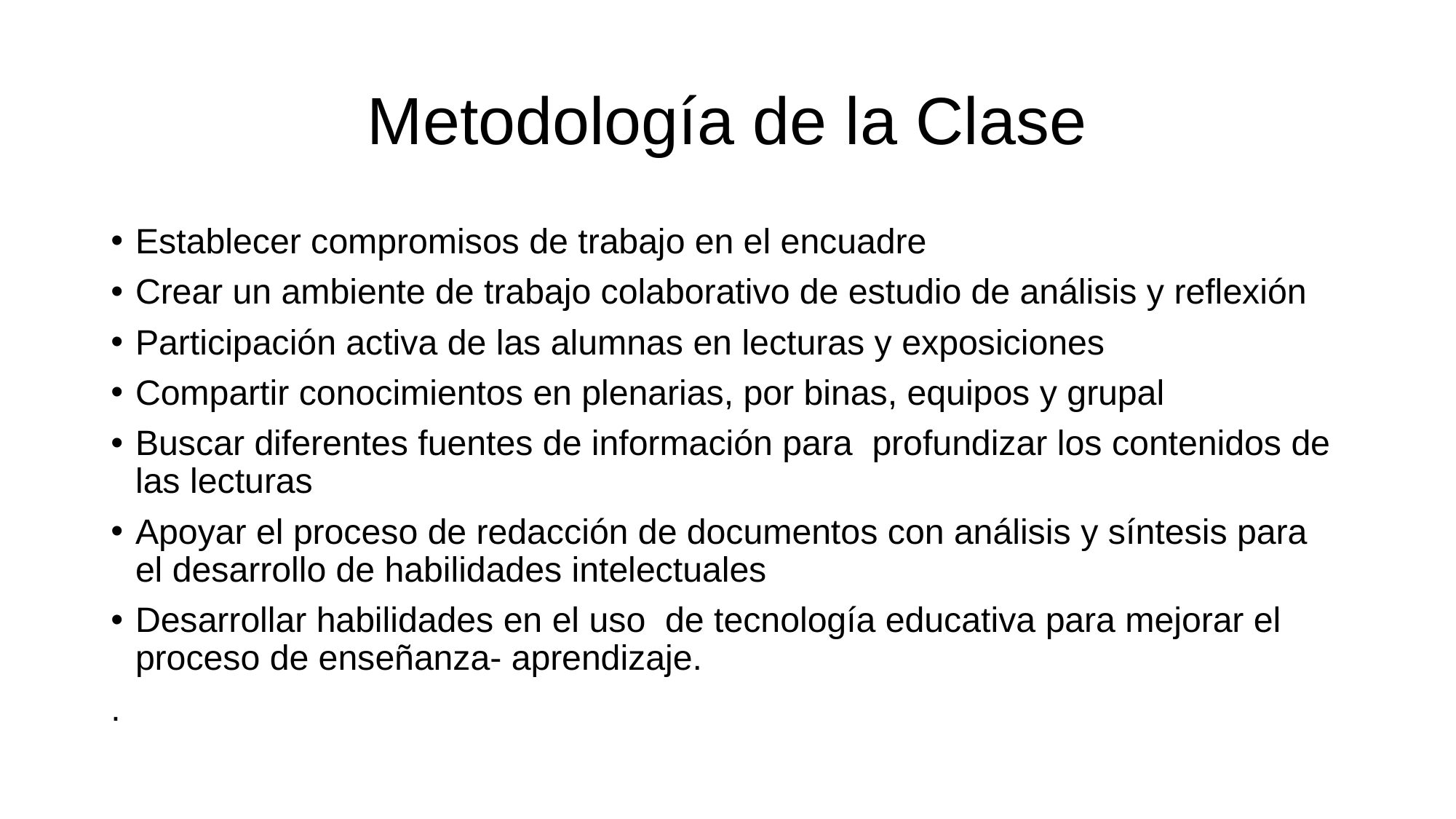

# Metodología de la Clase
Establecer compromisos de trabajo en el encuadre
Crear un ambiente de trabajo colaborativo de estudio de análisis y reflexión
Participación activa de las alumnas en lecturas y exposiciones
Compartir conocimientos en plenarias, por binas, equipos y grupal
Buscar diferentes fuentes de información para  profundizar los contenidos de las lecturas
Apoyar el proceso de redacción de documentos con análisis y síntesis para el desarrollo de habilidades intelectuales
Desarrollar habilidades en el uso  de tecnología educativa para mejorar el proceso de enseñanza- aprendizaje.
.